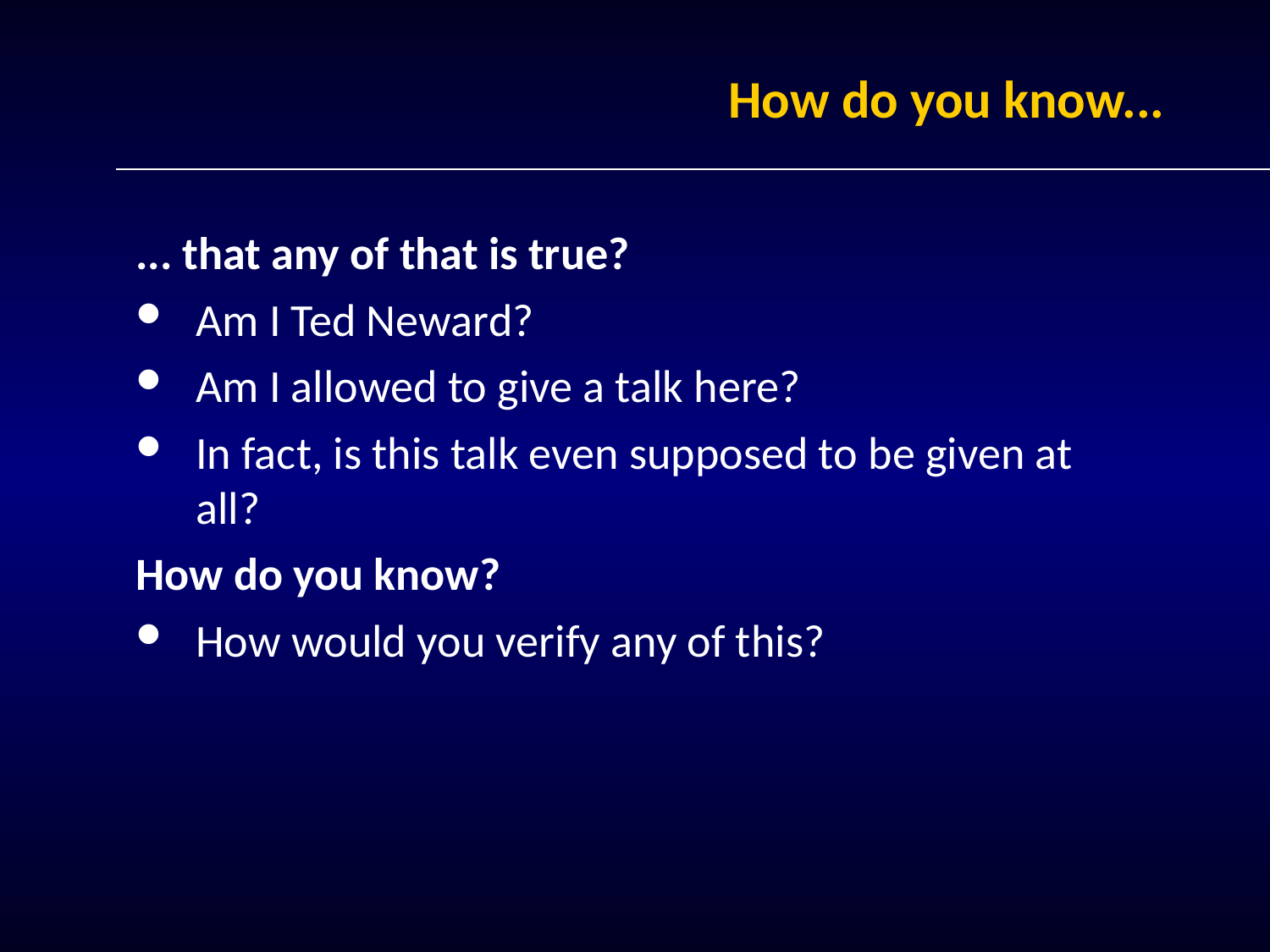

# How do you know...
... that any of that is true?
Am I Ted Neward?
Am I allowed to give a talk here?
In fact, is this talk even supposed to be given at all?
How do you know?
How would you verify any of this?